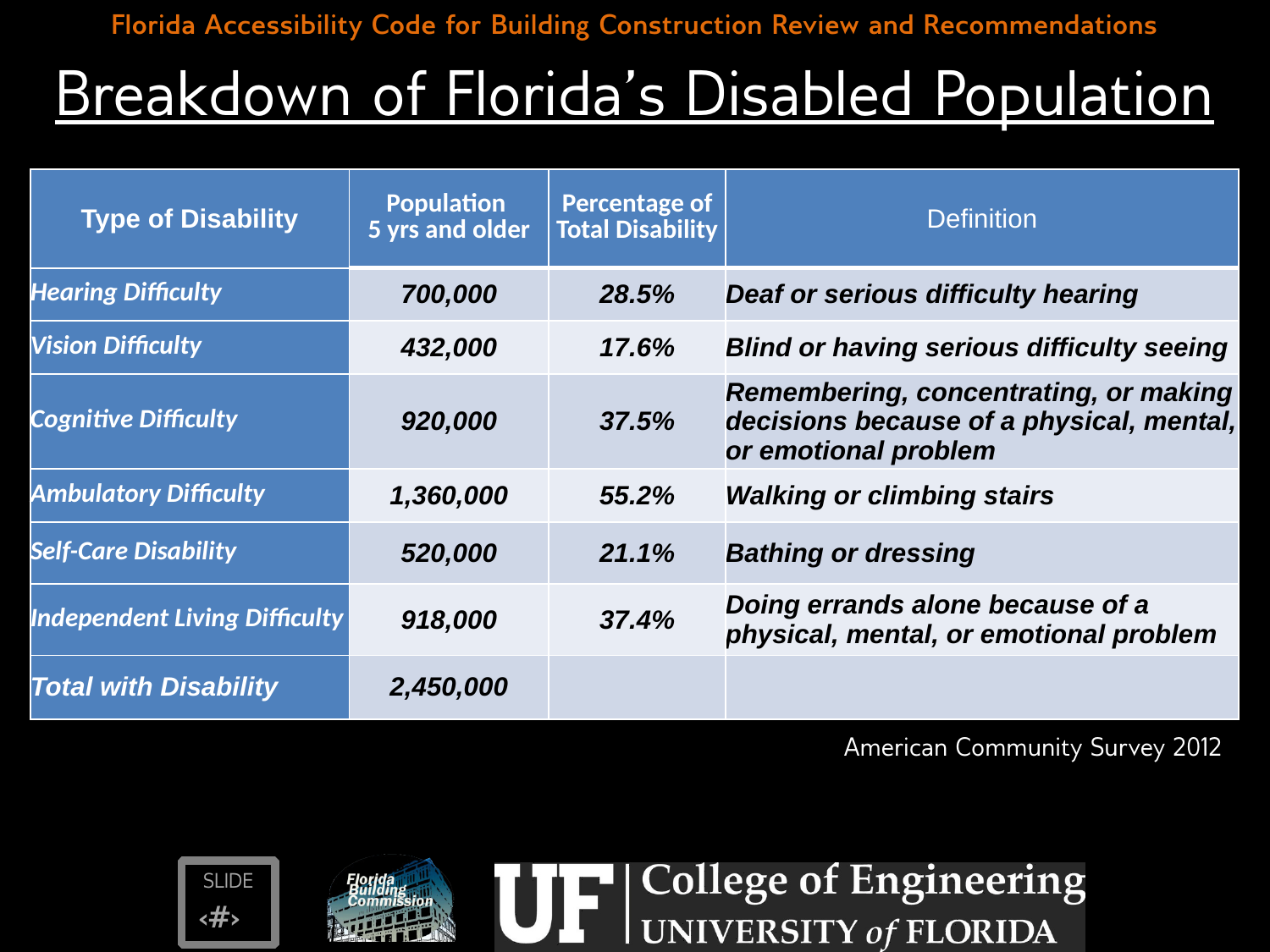

# Breakdown of Florida’s Disabled Population
| Type of Disability | Population 5 yrs and older | Percentage of Total Disability | Definition |
| --- | --- | --- | --- |
| Hearing Difficulty | 700,000 | 28.5% | Deaf or serious difficulty hearing |
| Vision Difficulty | 432,000 | 17.6% | Blind or having serious difficulty seeing |
| Cognitive Difficulty | 920,000 | 37.5% | Remembering, concentrating, or making decisions because of a physical, mental, or emotional problem |
| Ambulatory Difficulty | 1,360,000 | 55.2% | Walking or climbing stairs |
| Self-Care Disability | 520,000 | 21.1% | Bathing or dressing |
| Independent Living Difficulty | 918,000 | 37.4% | Doing errands alone because of a physical, mental, or emotional problem |
| Total with Disability | 2,450,000 |  |  |
American Community Survey 2012